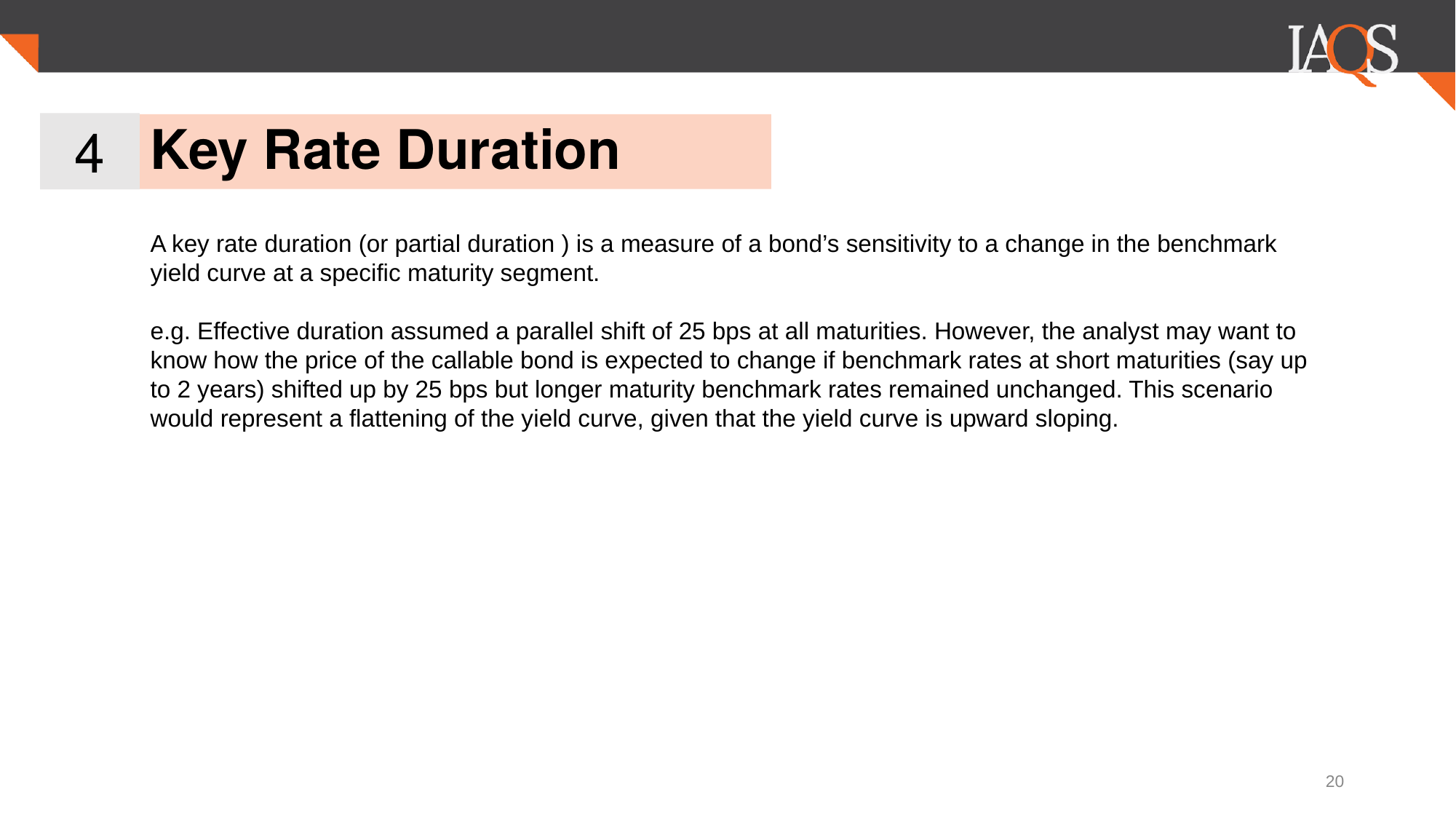

4
# Key Rate Duration
A key rate duration (or partial duration ) is a measure of a bond’s sensitivity to a change in the benchmark yield curve at a specific maturity segment.

e.g. Effective duration assumed a parallel shift of 25 bps at all maturities. However, the analyst may want to know how the price of the callable bond is expected to change if benchmark rates at short maturities (say up to 2 years) shifted up by 25 bps but longer maturity benchmark rates remained unchanged. This scenario would represent a flattening of the yield curve, given that the yield curve is upward sloping.
20